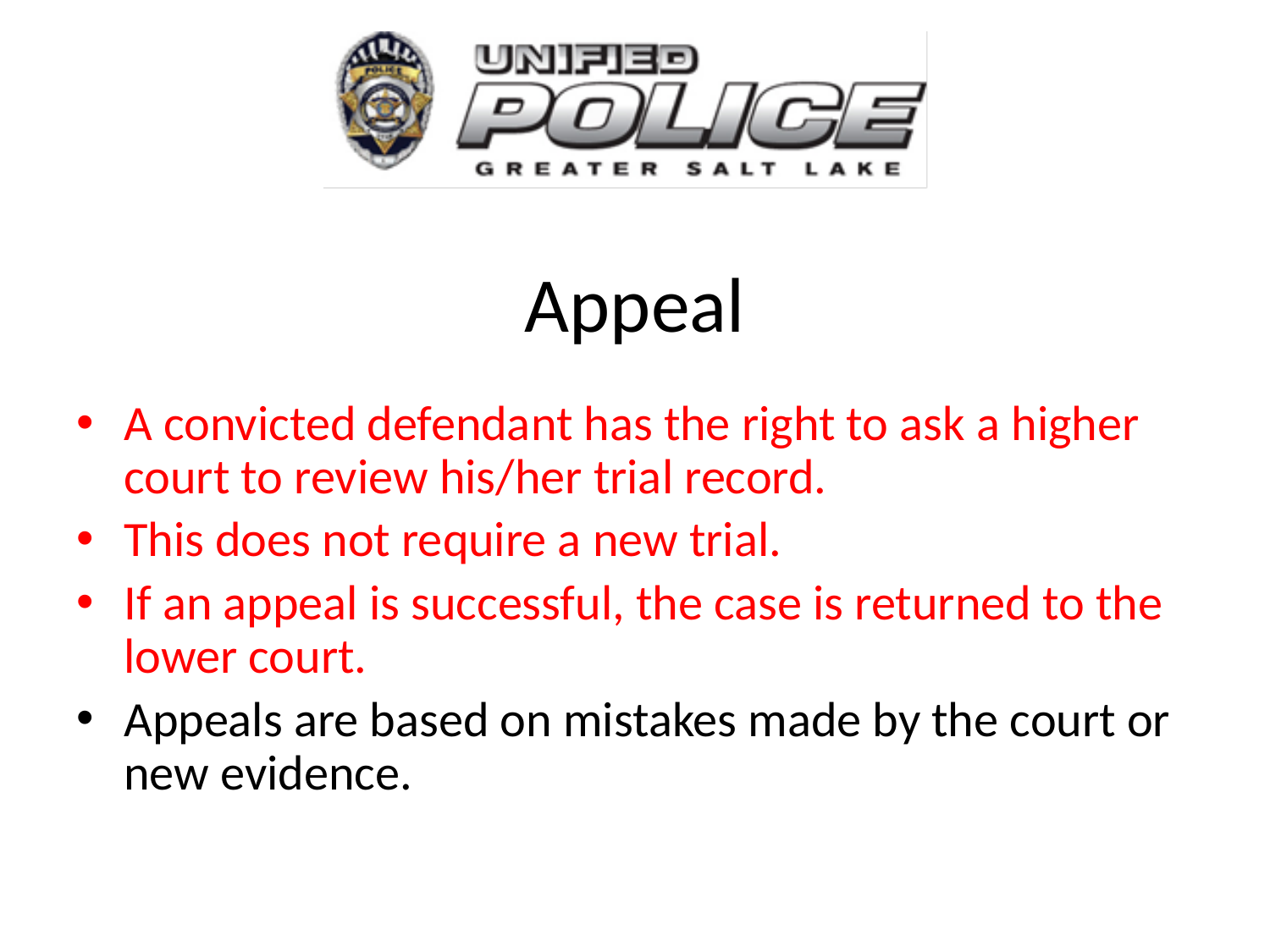

# Appeal
A convicted defendant has the right to ask a higher court to review his/her trial record.
This does not require a new trial.
If an appeal is successful, the case is returned to the lower court.
Appeals are based on mistakes made by the court or new evidence.